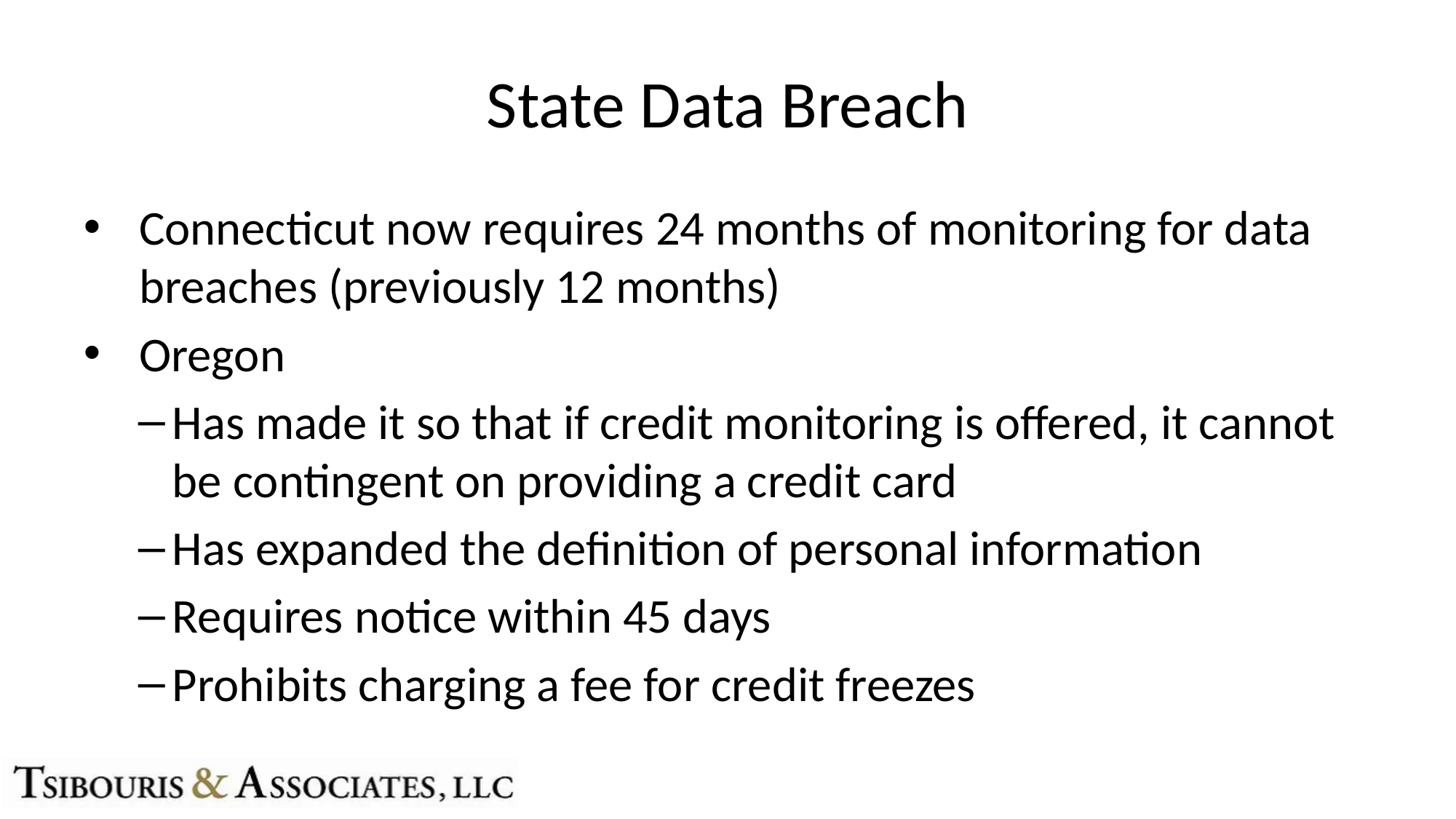

# State Data Breach
Connecticut now requires 24 months of monitoring for data breaches (previously 12 months)
Oregon
Has made it so that if credit monitoring is offered, it cannot be contingent on providing a credit card
Has expanded the definition of personal information
Requires notice within 45 days
Prohibits charging a fee for credit freezes